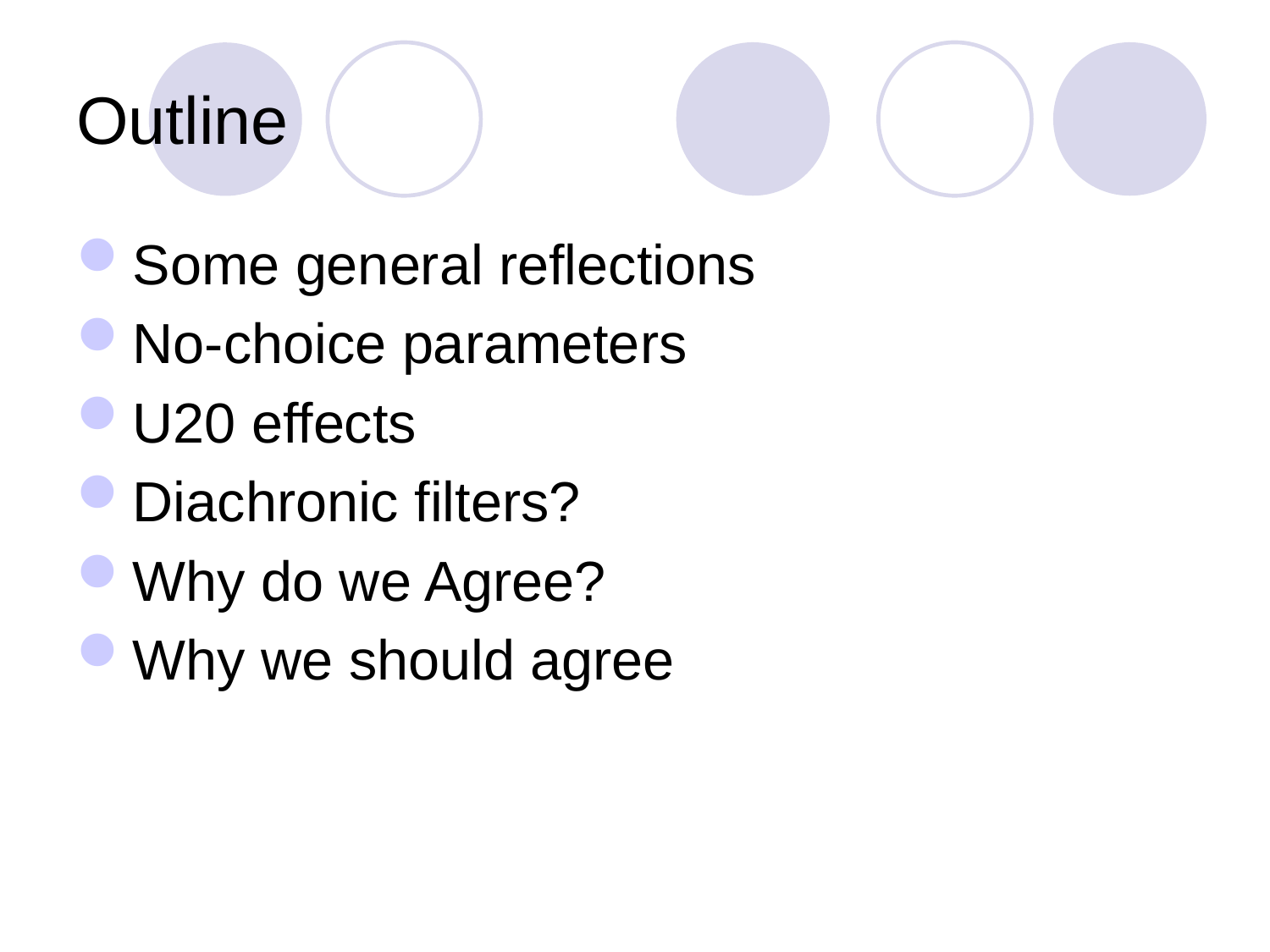

Outline
Some general reflections
No-choice parameters
U20 effects
Diachronic filters?
Why do we Agree?
Why we should agree